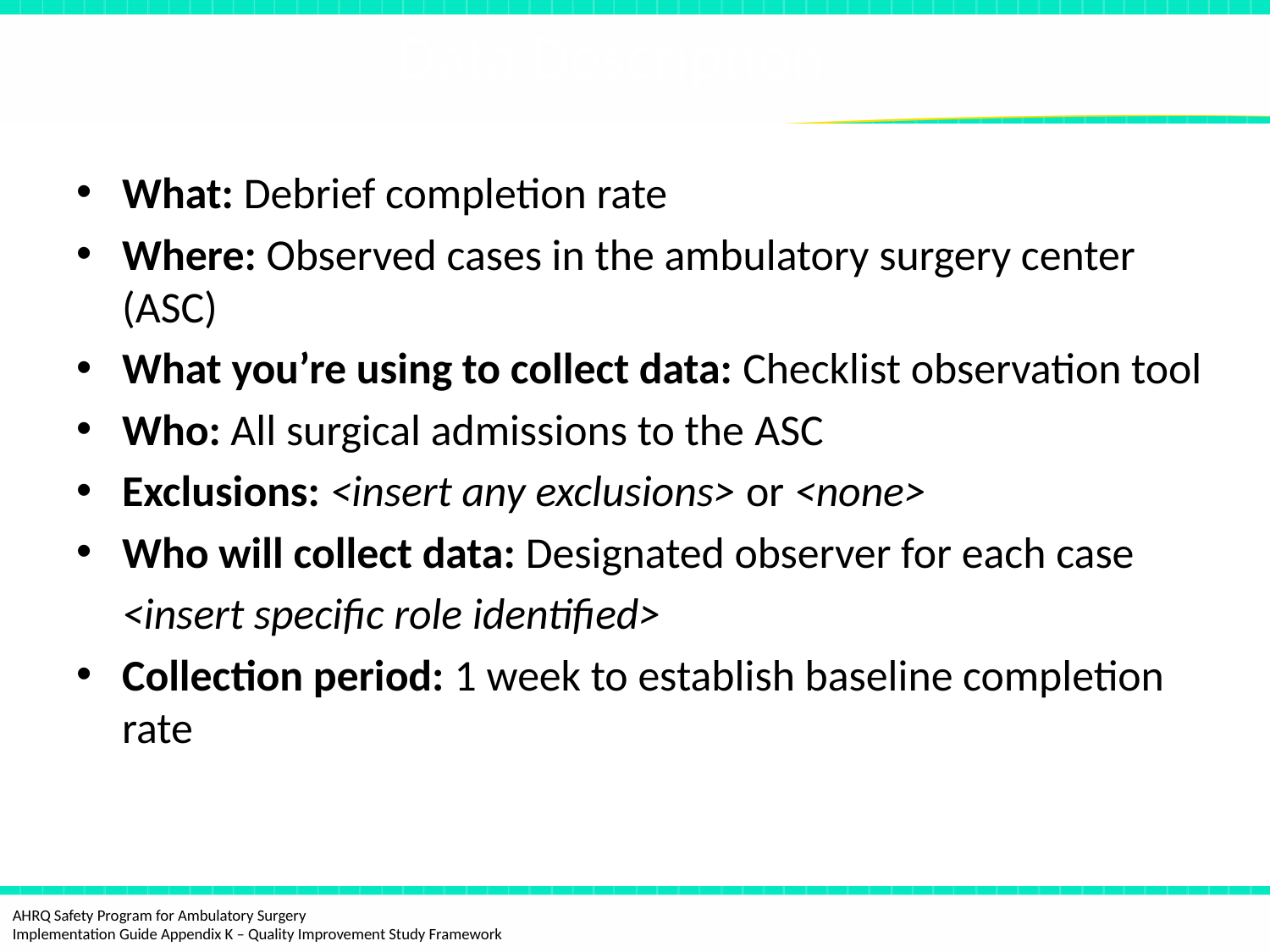

# Data Description
What: Debrief completion rate
Where: Observed cases in the ambulatory surgery center (ASC)
What you’re using to collect data: Checklist observation tool
Who: All surgical admissions to the ASC
Exclusions: <insert any exclusions> or <none>
Who will collect data: Designated observer for each case
	<insert specific role identified>
Collection period: 1 week to establish baseline completion rate

QI Study Debrief Example